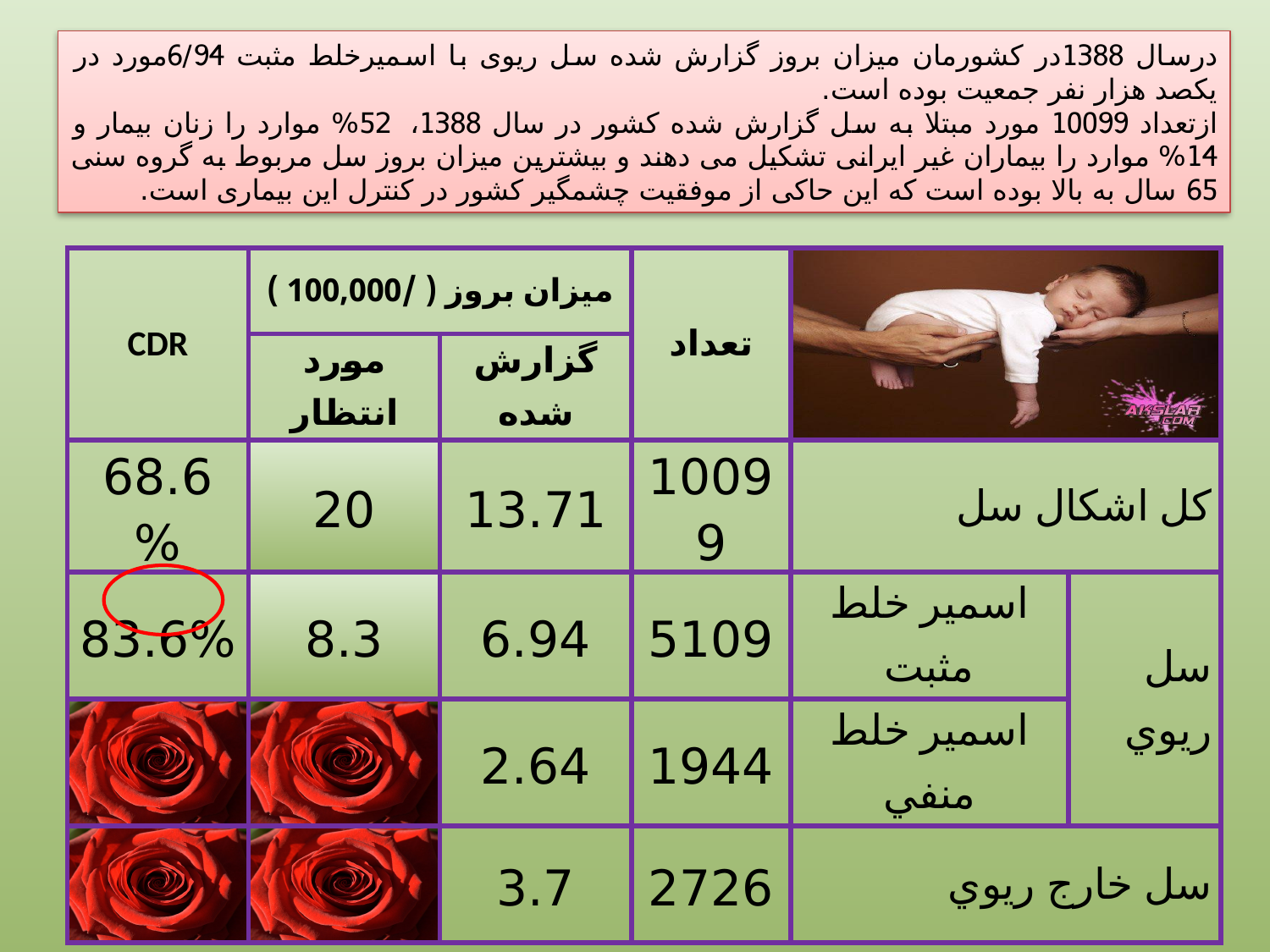

درسال 1388در کشورمان میزان بروز گزارش شده سل ریوی با اسمیرخلط مثبت 6/94مورد در یکصد هزار نفر جمعیت بوده است.
ازتعداد 10099 مورد مبتلا به سل گزارش شده کشور در سال 1388،  52% موارد را زنان بیمار و 14% موارد را بیماران غیر ایرانی تشکیل می دهند و بیشترین میزان بروز سل مربوط به گروه سنی 65 سال به بالا بوده است که این حاکی از موفقیت چشمگیر کشور در کنترل این بیماری است.
| CDR | ميزان بروز ( /100,000 ) |  | تعداد |  |  |
| --- | --- | --- | --- | --- | --- |
|  | مورد انتظار | گزارش شده |  |  |  |
| 68.6 % | 20 | 13.71 | 10099 | كل اشكال سل |  |
| 83.6% | 8.3 | 6.94 | 5109 | اسمير خلط مثبت | سل ريوي |
|  |  | 2.64 | 1944 | اسمير خلط منفي |  |
|  |  | 3.7 | 2726 | سل خارج ريوي |  |